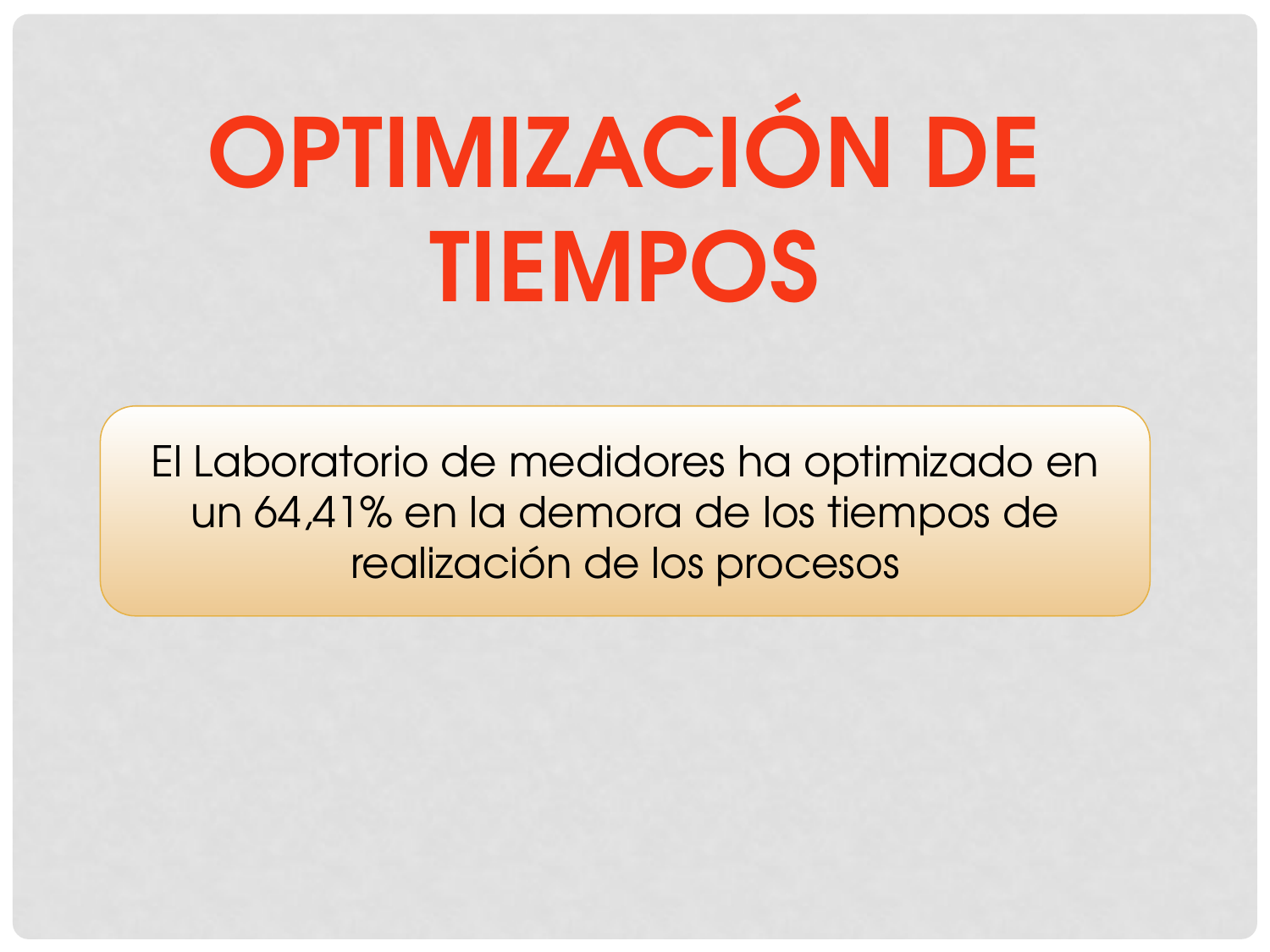

OPTIMIZACIÓN DE
TIEMPOS
El Laboratorio de medidores ha optimizado en un 64,41% en la demora de los tiempos de realización de los procesos